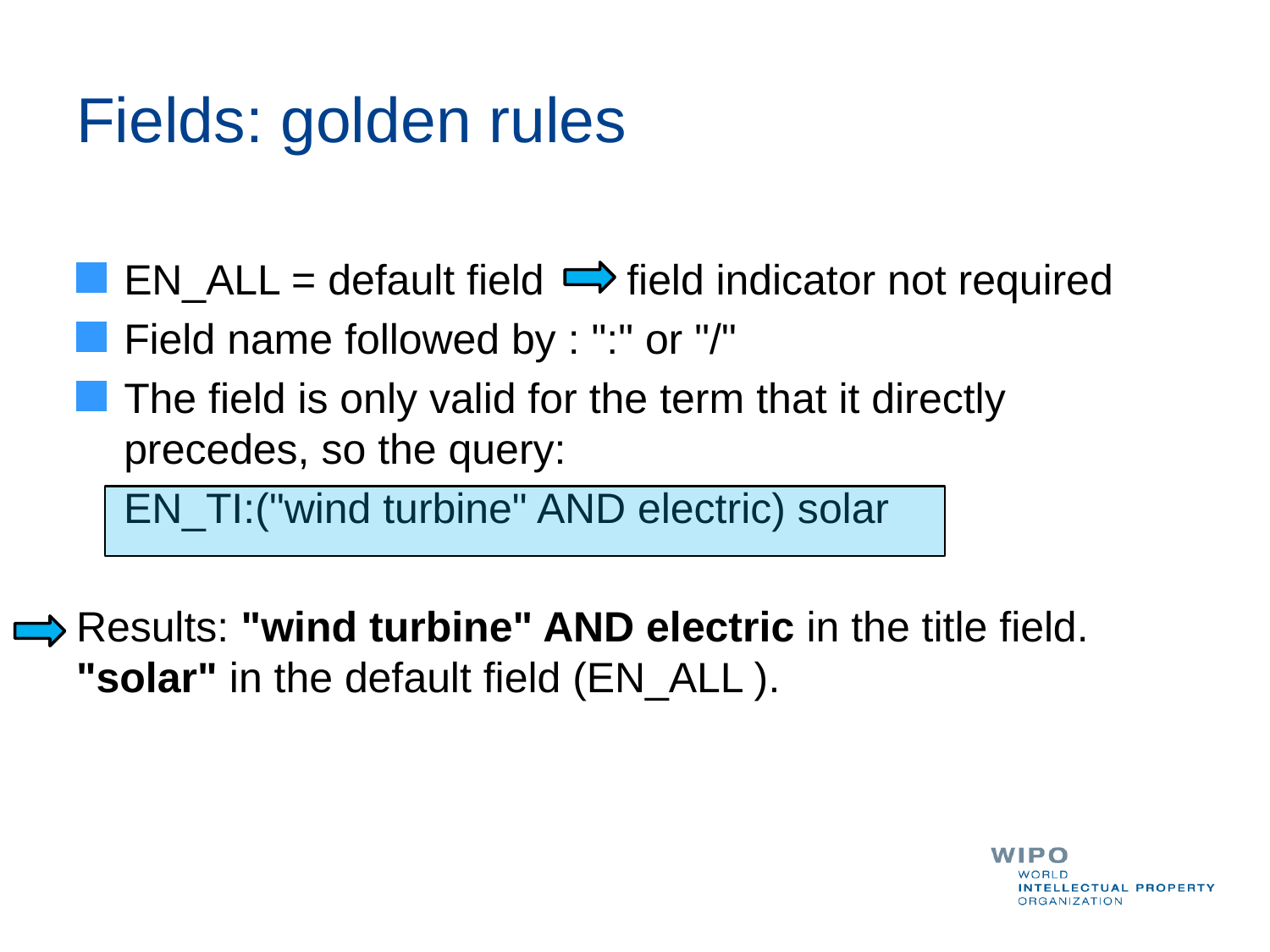

# Fields: golden rules
EN_ALL = default field       field indicator not required
Field name followed by : ":" or "/"
The field is only valid for the term that it directly precedes, so the query:
    EN_TI:("wind turbine" AND electric) solar

Results: "wind turbine" AND electric in the title field.      "solar" in the default field (EN_ALL ).